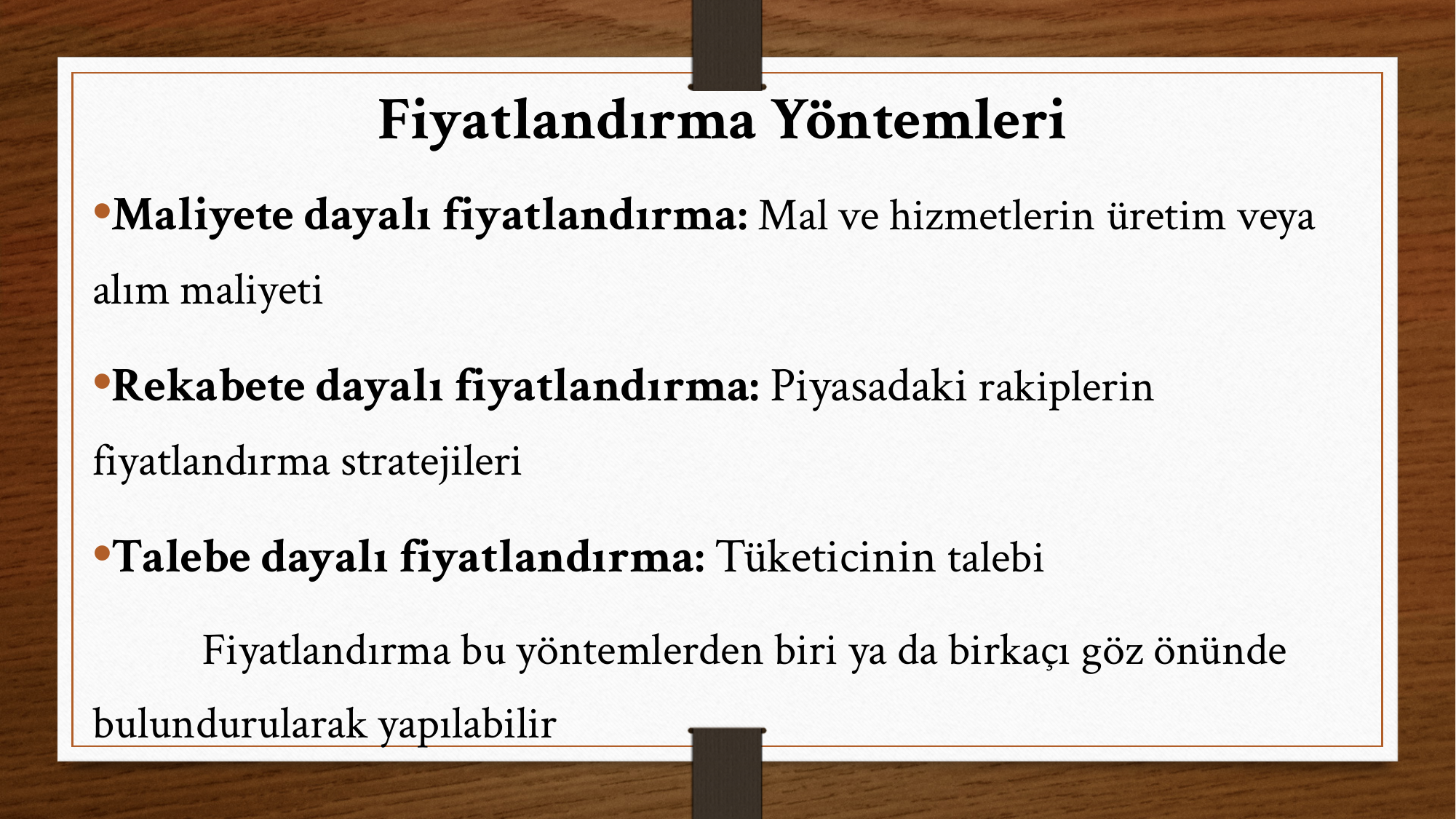

Fiyatlandırma Yöntemleri
Maliyete dayalı fiyatlandırma: Mal ve hizmetlerin üretim veya alım maliyeti
Rekabete dayalı fiyatlandırma: Piyasadaki rakiplerin fiyatlandırma stratejileri
Talebe dayalı fiyatlandırma: Tüketicinin talebi
	Fiyatlandırma bu yöntemlerden biri ya da birkaçı göz önünde bulundurularak yapılabilir